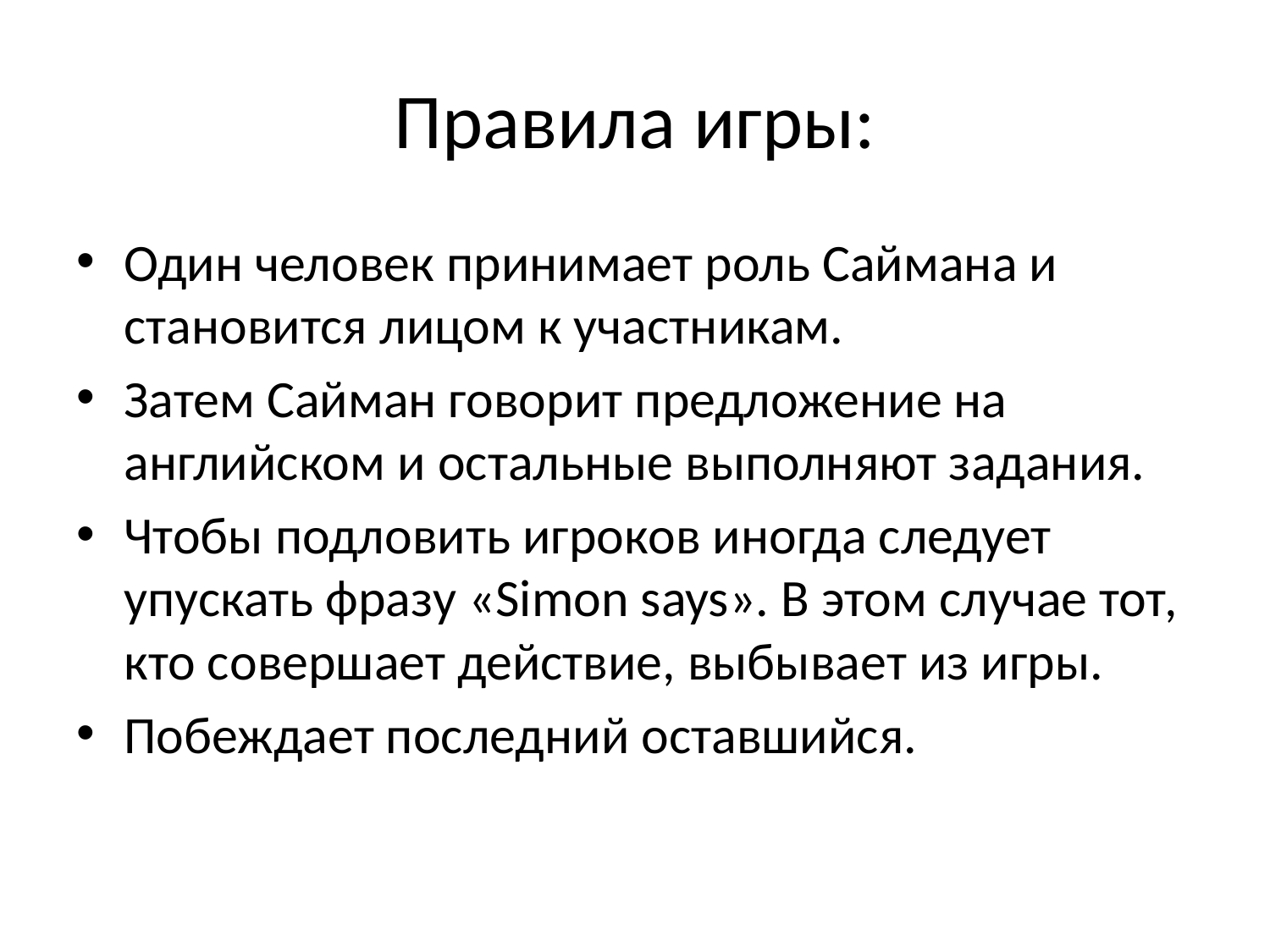

# Правила игры:
Один человек принимает роль Саймана и становится лицом к участникам.
Затем Сайман говорит предложение на английском и остальные выполняют задания.
Чтобы подловить игроков иногда следует упускать фразу «Simon says». В этом случае тот, кто совершает действие, выбывает из игры.
Побеждает последний оставшийся.